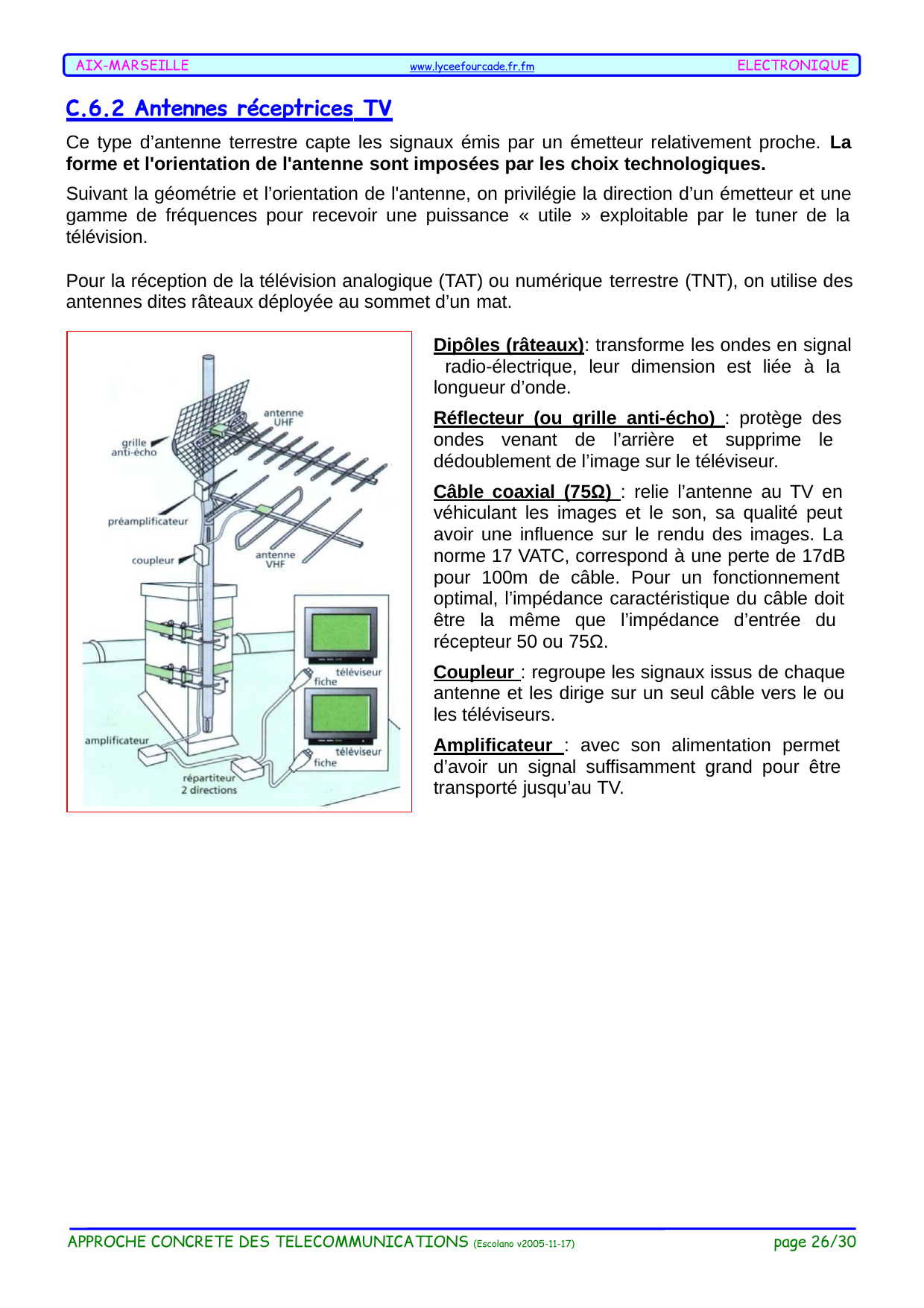

AIX-MARSEILLE	ELECTRONIQUE
www.lyceefourcade.fr.fm
C.6.2 Antennes réceptrices TV
Ce type d’antenne terrestre capte les signaux émis par un émetteur relativement proche. La  forme et l'orientation de l'antenne sont imposées par les choix technologiques.
Suivant la géométrie et l’orientation de l'antenne, on privilégie la direction d’un émetteur et une  gamme de fréquences pour recevoir une puissance « utile » exploitable par le tuner de la  télévision.

Pour la réception de la télévision analogique (TAT) ou numérique terrestre (TNT), on utilise des  antennes dites râteaux déployée au sommet d’un mat.

Dipôles (râteaux): transforme les ondes en signal  radio-électrique, leur dimension est liée à la  longueur d’onde.
Réflecteur (ou grille anti-écho) : protège des  ondes venant de l’arrière et supprime le  dédoublement de l’image sur le téléviseur.
Câble coaxial (75Ω) : relie l’antenne au TV en  véhiculant les images et le son, sa qualité peut  avoir une influence sur le rendu des images. La  norme 17 VATC, correspond à une perte de 17dB  pour 100m de câble. Pour un fonctionnement  optimal, l’impédance caractéristique du câble doit  être la même que l’impédance d’entrée du  récepteur 50 ou 75Ω.
Coupleur : regroupe les signaux issus de chaque  antenne et les dirige sur un seul câble vers le ou  les téléviseurs.
Amplificateur : avec son alimentation permet  d’avoir un signal suffisamment grand pour être  transporté jusqu’au TV.

page 26/30
APPROCHE CONCRETE DES TELECOMMUNICATIONS (Escolano v2005-11-17)